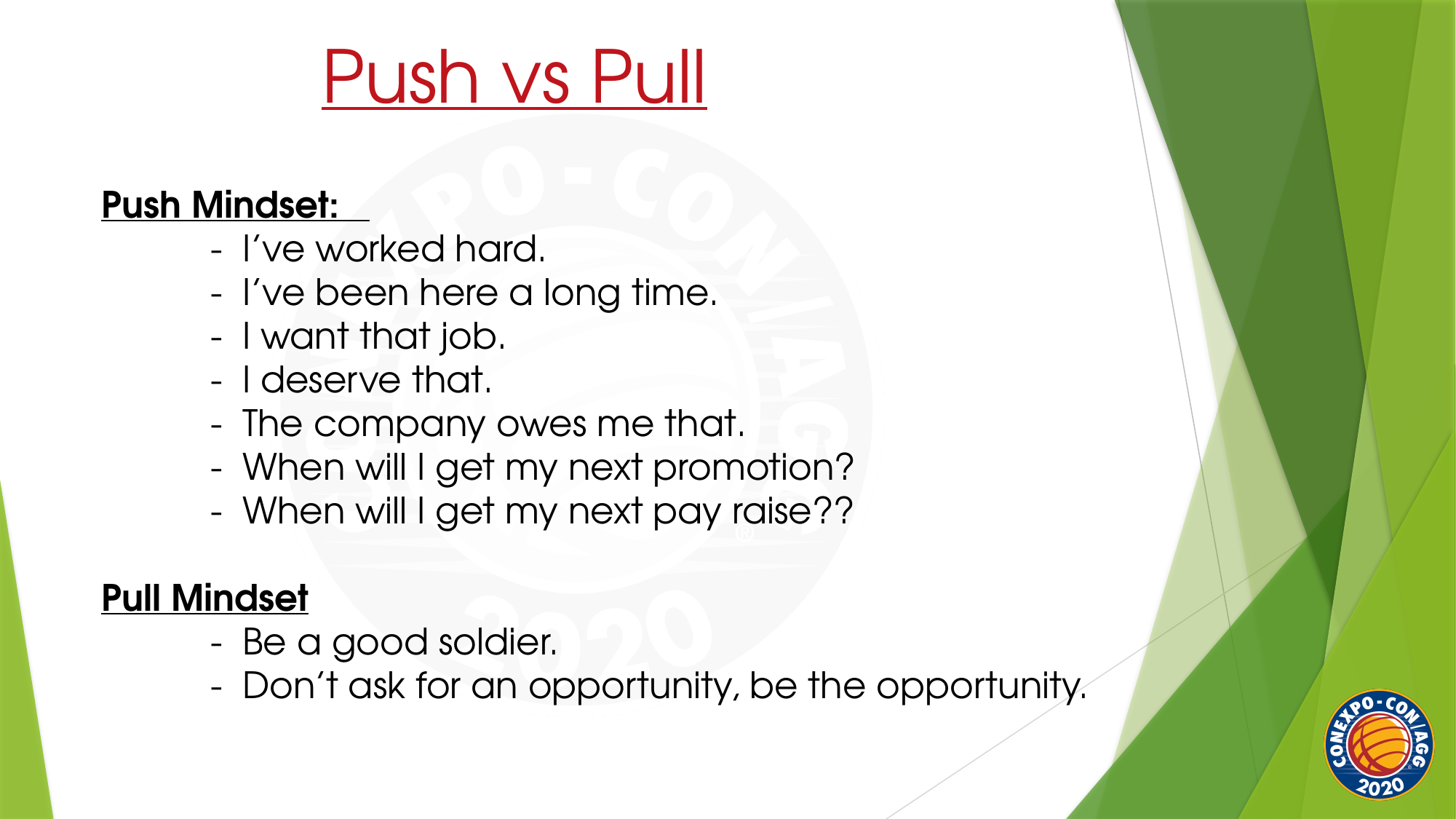

Push vs Pull

Push Mindset:
	-  I’ve worked hard.
	-  I’ve been here a long time.
	-  I want that job.
	-  I deserve that.
	-  The company owes me that.
	-  When will I get my next promotion?
	-  When will I get my next pay raise??

Pull Mindset
	-  Be a good soldier.
	-  Don’t ask for an opportunity, be the opportunity.